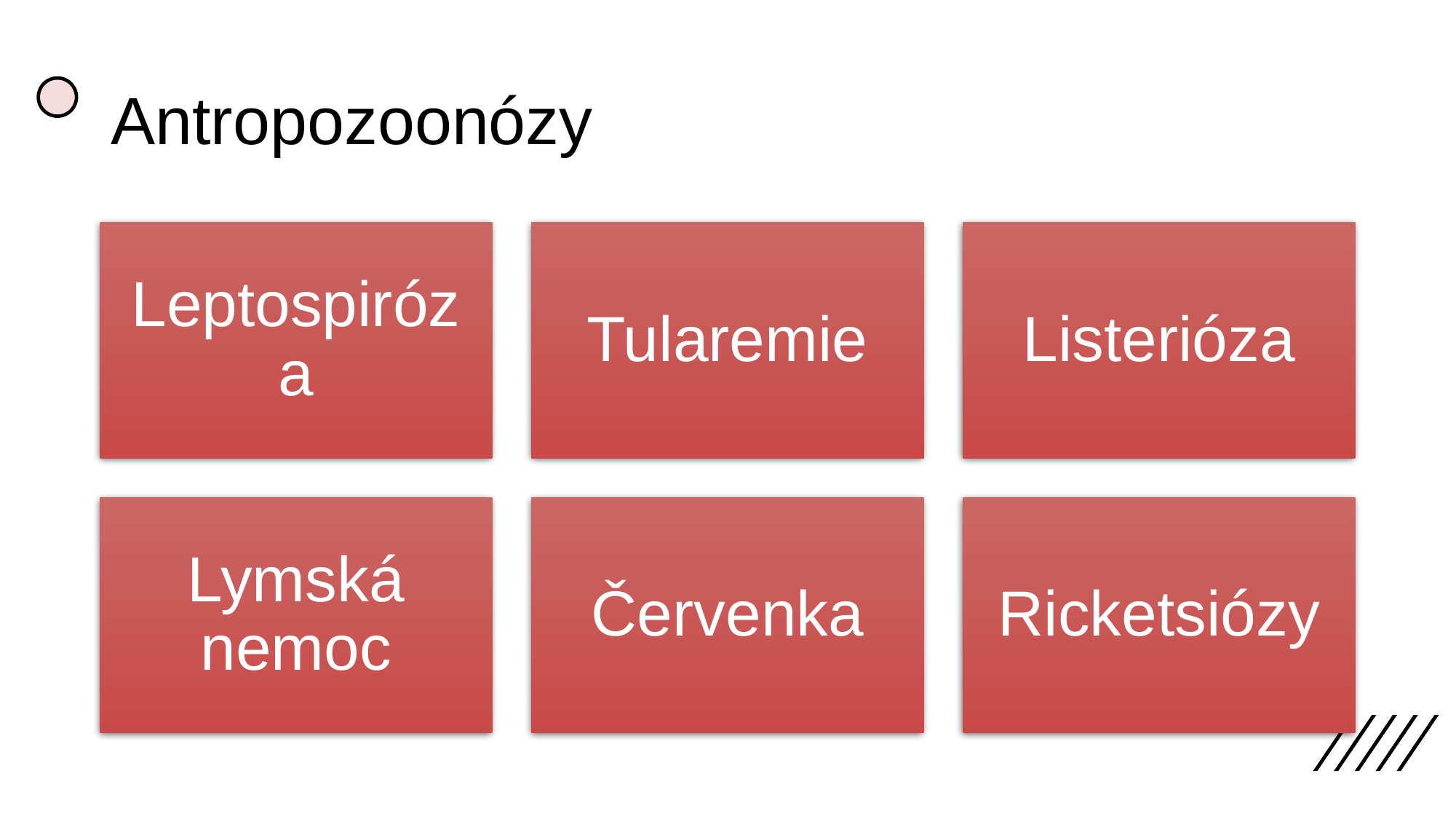

# Antropozoonózy
Leptospiróza
Tularemie
Listerióza
Lymská nemoc
Červenka
Ricketsiózy